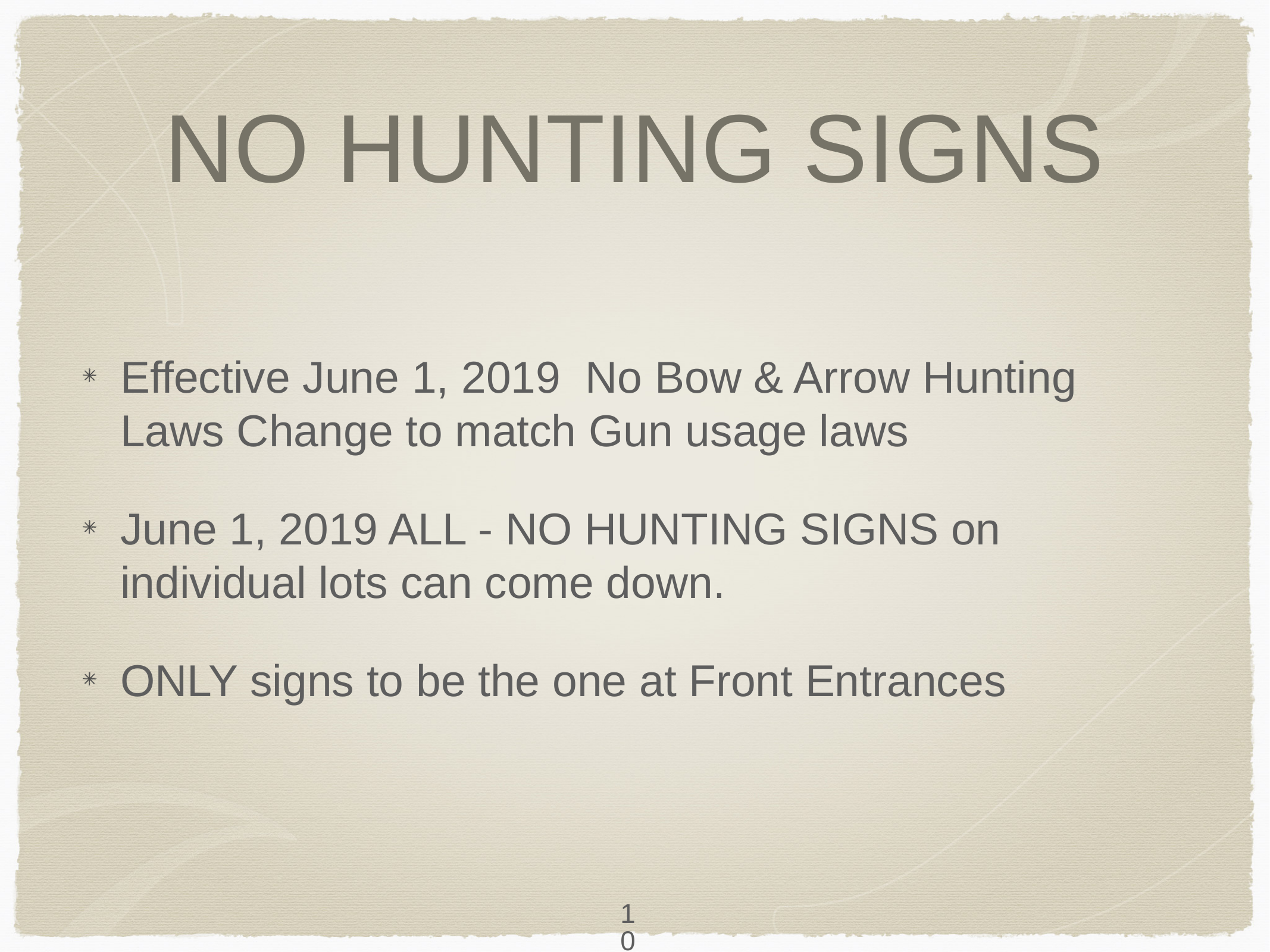

# NO HUNTING SIGNS
Effective June 1, 2019  No Bow & Arrow Hunting Laws Change to match Gun usage laws
June 1, 2019 ALL - NO HUNTING SIGNS on individual lots can come down.
ONLY signs to be the one at Front Entrances
10